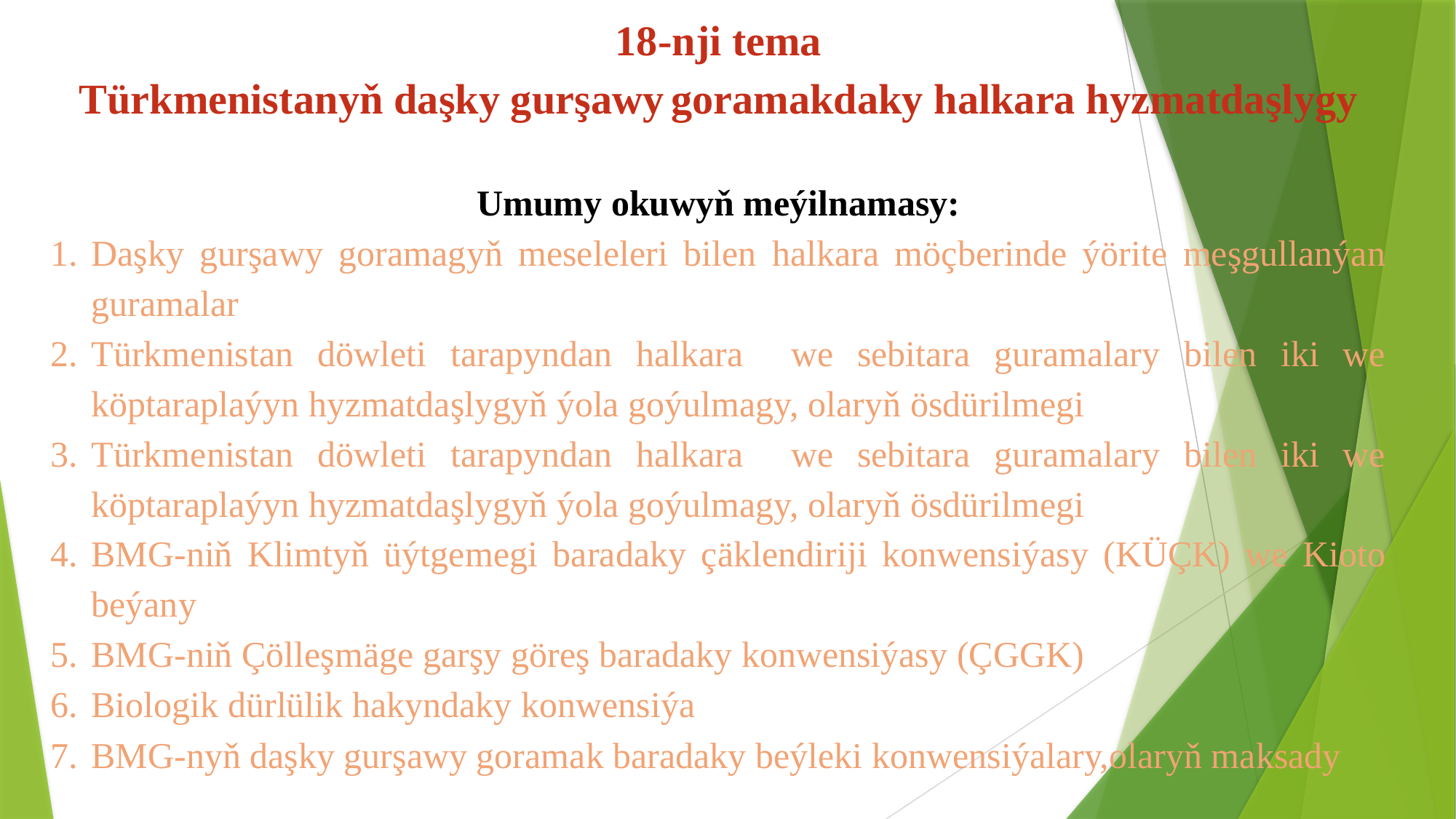

18-nji tema
Türkmenistanyň daşky gurşawy goramakdaky halkara hyzmatdaşlygy

Umumy okuwyň meýilnamasy:
Daşky gurşawy goramagyň meseleleri bilen halkara möçberinde ýörite meşgullanýan guramalar
Türkmenistan döwleti tarapyndan halkara  we sebitara guramalary bilen iki we köptaraplaýyn hyzmatdaşlygyň ýola goýulmagy, olaryň ösdürilmegi
Türkmenistan döwleti tarapyndan halkara  we sebitara guramalary bilen iki we köptaraplaýyn hyzmatdaşlygyň ýola goýulmagy, olaryň ösdürilmegi
BMG-niň Klimtyň üýtgemegi baradaky çäklendiriji konwensiýasy (KÜÇK) we Kioto beýany
BMG-niň Çölleşmäge garşy göreş baradaky konwensiýasy (ÇGGK)
Biologik dürlülik hakyndaky konwensiýa
BMG-nyň daşky gurşawy goramak baradaky beýleki konwensiýalary,olaryň maksady